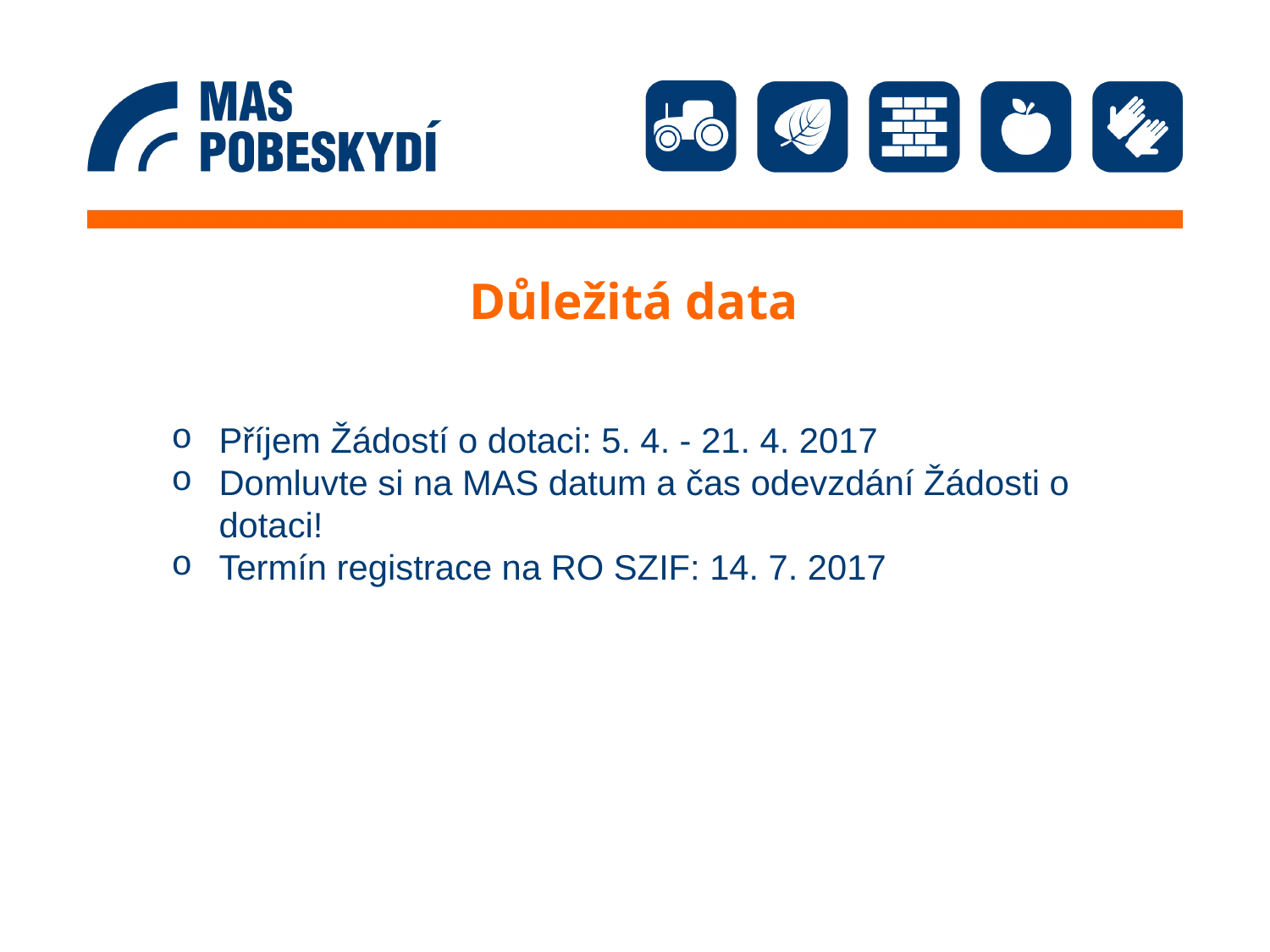

# Důležitá data
Příjem Žádostí o dotaci: 5. 4. - 21. 4. 2017
Domluvte si na MAS datum a čas odevzdání Žádosti o dotaci!
Termín registrace na RO SZIF: 14. 7. 2017